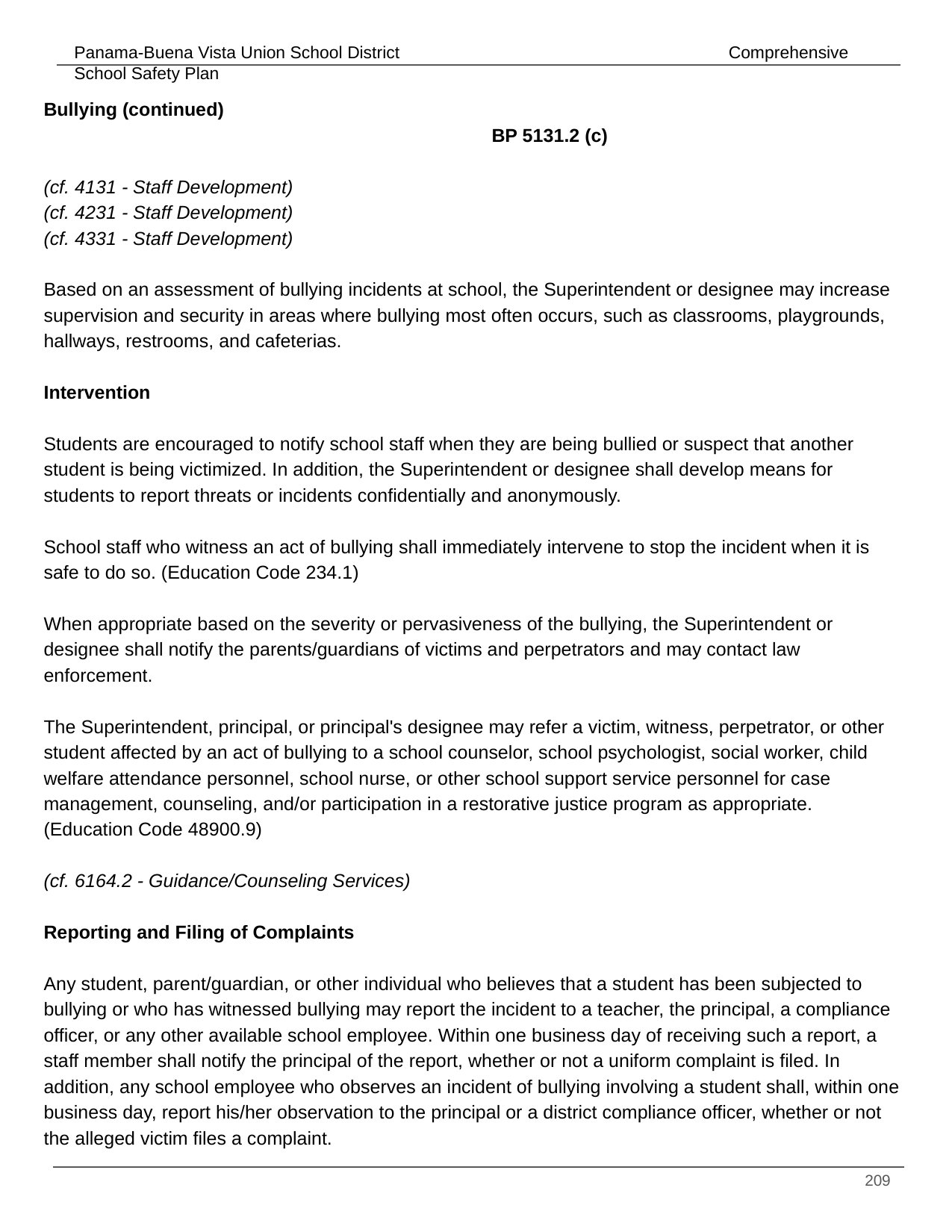

Bullying (continued)									    	BP 5131.2 (c)

(cf. 4131 - Staff Development)
(cf. 4231 - Staff Development)
(cf. 4331 - Staff Development)

Based on an assessment of bullying incidents at school, the Superintendent or designee may increase supervision and security in areas where bullying most often occurs, such as classrooms, playgrounds, hallways, restrooms, and cafeterias.

Intervention

Students are encouraged to notify school staff when they are being bullied or suspect that another student is being victimized. In addition, the Superintendent or designee shall develop means for students to report threats or incidents confidentially and anonymously.

School staff who witness an act of bullying shall immediately intervene to stop the incident when it is safe to do so. (Education Code 234.1)

When appropriate based on the severity or pervasiveness of the bullying, the Superintendent or designee shall notify the parents/guardians of victims and perpetrators and may contact law enforcement.

The Superintendent, principal, or principal's designee may refer a victim, witness, perpetrator, or other student affected by an act of bullying to a school counselor, school psychologist, social worker, child welfare attendance personnel, school nurse, or other school support service personnel for case management, counseling, and/or participation in a restorative justice program as appropriate. (Education Code 48900.9)

(cf. 6164.2 - Guidance/Counseling Services)

Reporting and Filing of Complaints

Any student, parent/guardian, or other individual who believes that a student has been subjected to bullying or who has witnessed bullying may report the incident to a teacher, the principal, a compliance officer, or any other available school employee. Within one business day of receiving such a report, a staff member shall notify the principal of the report, whether or not a uniform complaint is filed. In addition, any school employee who observes an incident of bullying involving a student shall, within one business day, report his/her observation to the principal or a district compliance officer, whether or not the alleged victim files a complaint.

209